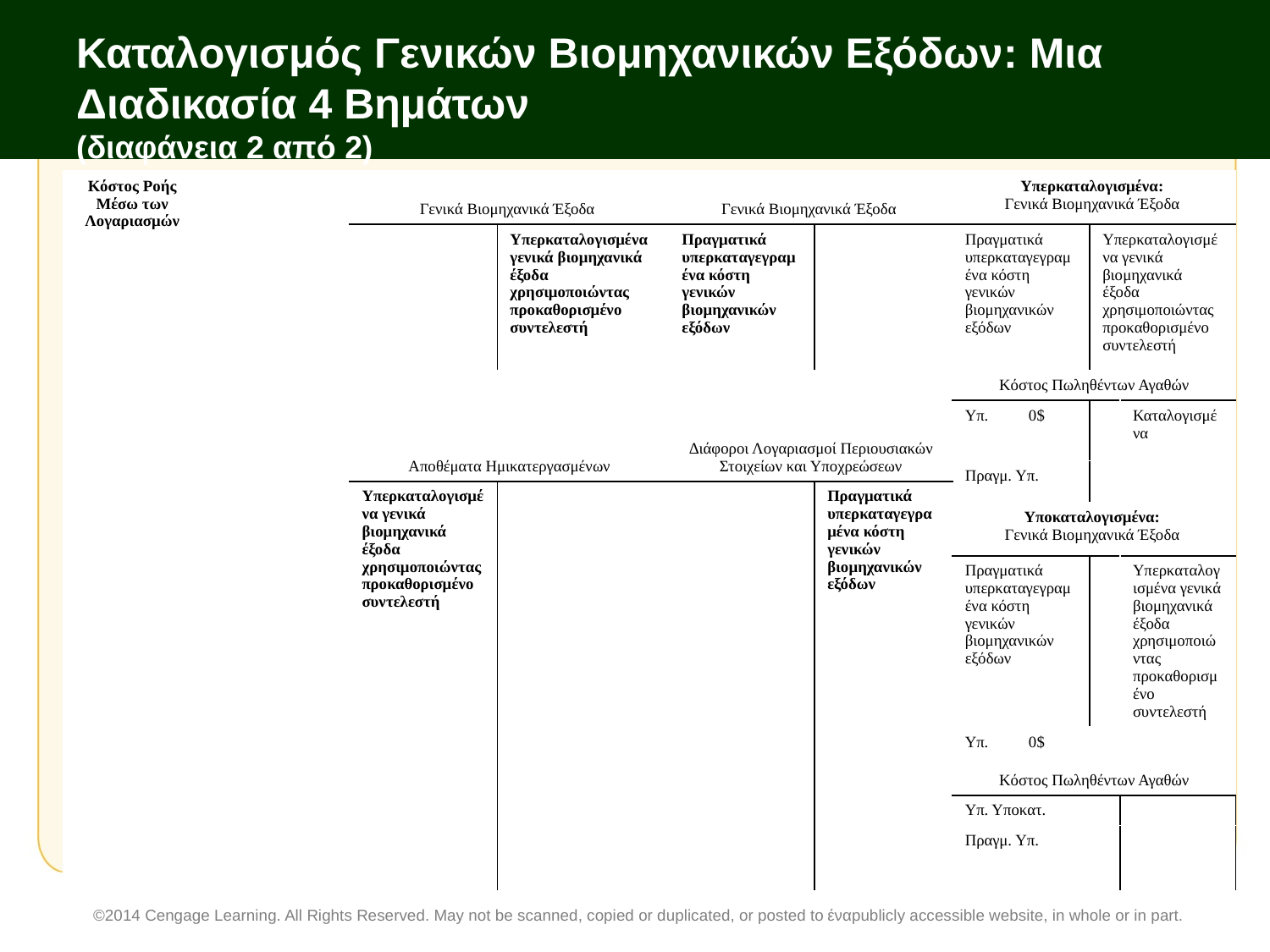

# Καταλογισμός Γενικών Βιομηχανικών Εξόδων: Μια Διαδικασία 4 Βημάτων (διαφάνεια 2 από 2)
| Κόστος Ροής Μέσω των Λογαριασμών |  | Γενικά Βιομηχανικά Έξοδα |  | Γενικά Βιομηχανικά Έξοδα |  | Υπερκαταλογισμένα: Γενικά Βιομηχανικά Έξοδα |  |  |
| --- | --- | --- | --- | --- | --- | --- | --- | --- |
|  |  |  | Υπερκαταλογισμένα γενικά βιομηχανικά έξοδα χρησιμοποιώντας προκαθορισμένο συντελεστή | Πραγματικά υπερκαταγεγραμένα κόστη γενικών βιομηχανικών εξόδων |  | Πραγματικά υπερκαταγεγραμένα κόστη γενικών βιομηχανικών εξόδων | Υπερκαταλογισμένα γενικά βιομηχανικά έξοδα χρησιμοποιώντας προκαθορισμένο συντελεστή |  |
|  |  |  |  |  |  | Κόστος Πωληθέντων Αγαθών |  |  |
|  |  | Αποθέματα Ημικατεργασμένων |  | Διάφοροι Λογαριασμοί Περιουσιακών Στοιχείων και Υποχρεώσεων |  | Υπ. 0$ |  | Καταλογισμένα |
|  |  |  |  |  |  | Πραγμ. Υπ. |  |  |
|  |  | Υπερκαταλογισμένα γενικά βιομηχανικά έξοδα χρησιμοποιώντας προκαθορισμένο συντελεστή |  |  | Πραγματικά υπερκαταγεγραμένα κόστη γενικών βιομηχανικών εξόδων |  |  |  |
|  |  |  |  |  |  | Υποκαταλογισμένα: Γενικά Βιομηχανικά Έξοδα |  |  |
|  |  |  |  |  |  | Πραγματικά υπερκαταγεγραμένα κόστη γενικών βιομηχανικών εξόδων |  | Υπερκαταλογισμένα γενικά βιομηχανικά έξοδα χρησιμοποιώντας προκαθορισμένο συντελεστή |
|  |  |  |  |  |  | Υπ. 0$ |  |  |
|  |  |  |  |  |  | Κόστος Πωληθέντων Αγαθών |  |  |
|  |  |  |  |  |  | Υπ. Υποκατ. |  |  |
|  |  |  |  |  |  | Πραγμ. Υπ. |  |  |
©2014 Cengage Learning. All Rights Reserved. May not be scanned, copied or duplicated, or posted to έναpublicly accessible website, in whole or in part.